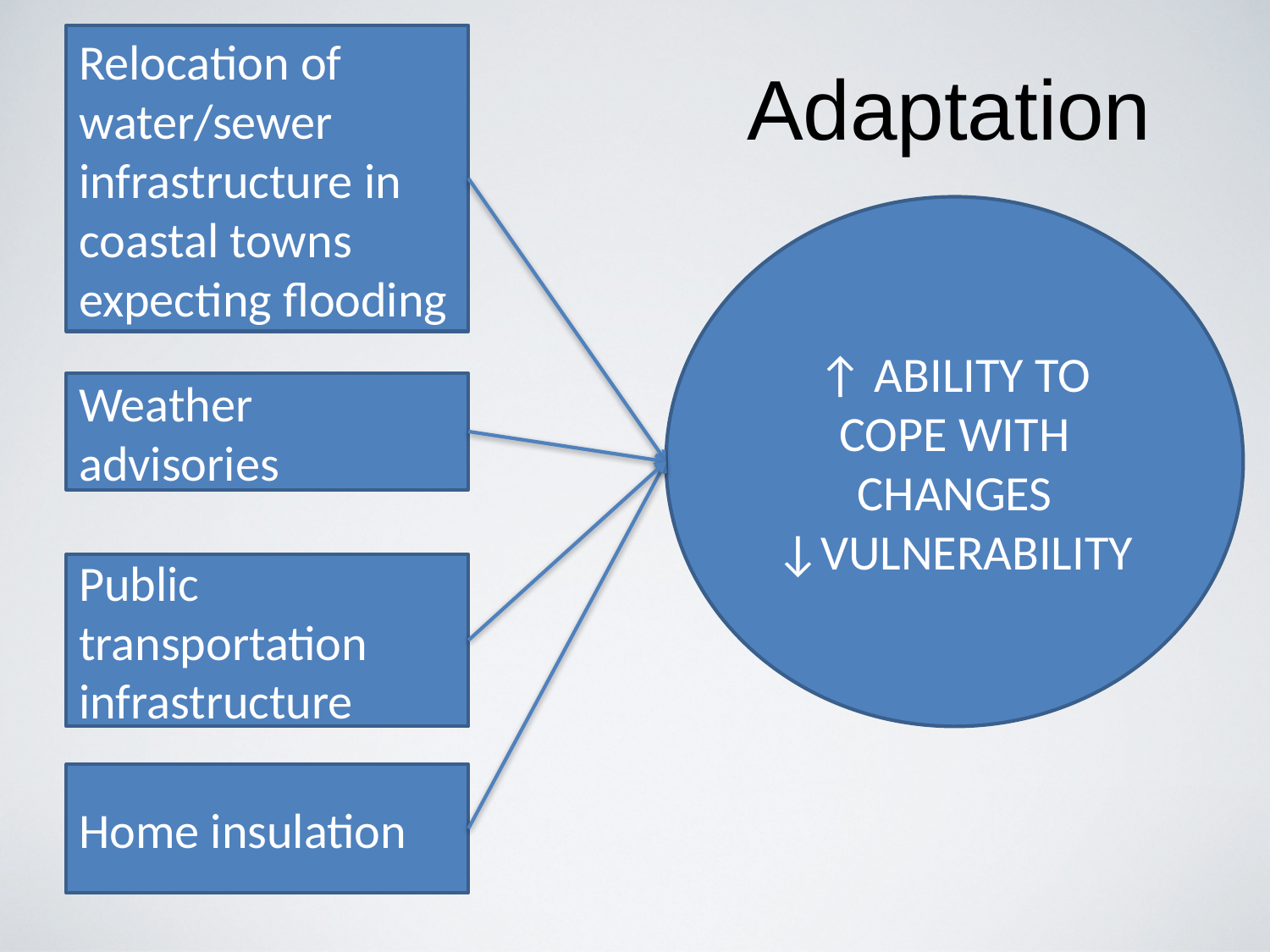

Relocation of water/sewer infrastructure in coastal towns expecting flooding
# Adaptation
↑ ABILITY TO COPE WITH CHANGES ↓VULNERABILITY
Weather advisories
Home insulation
Public transportation infrastructure